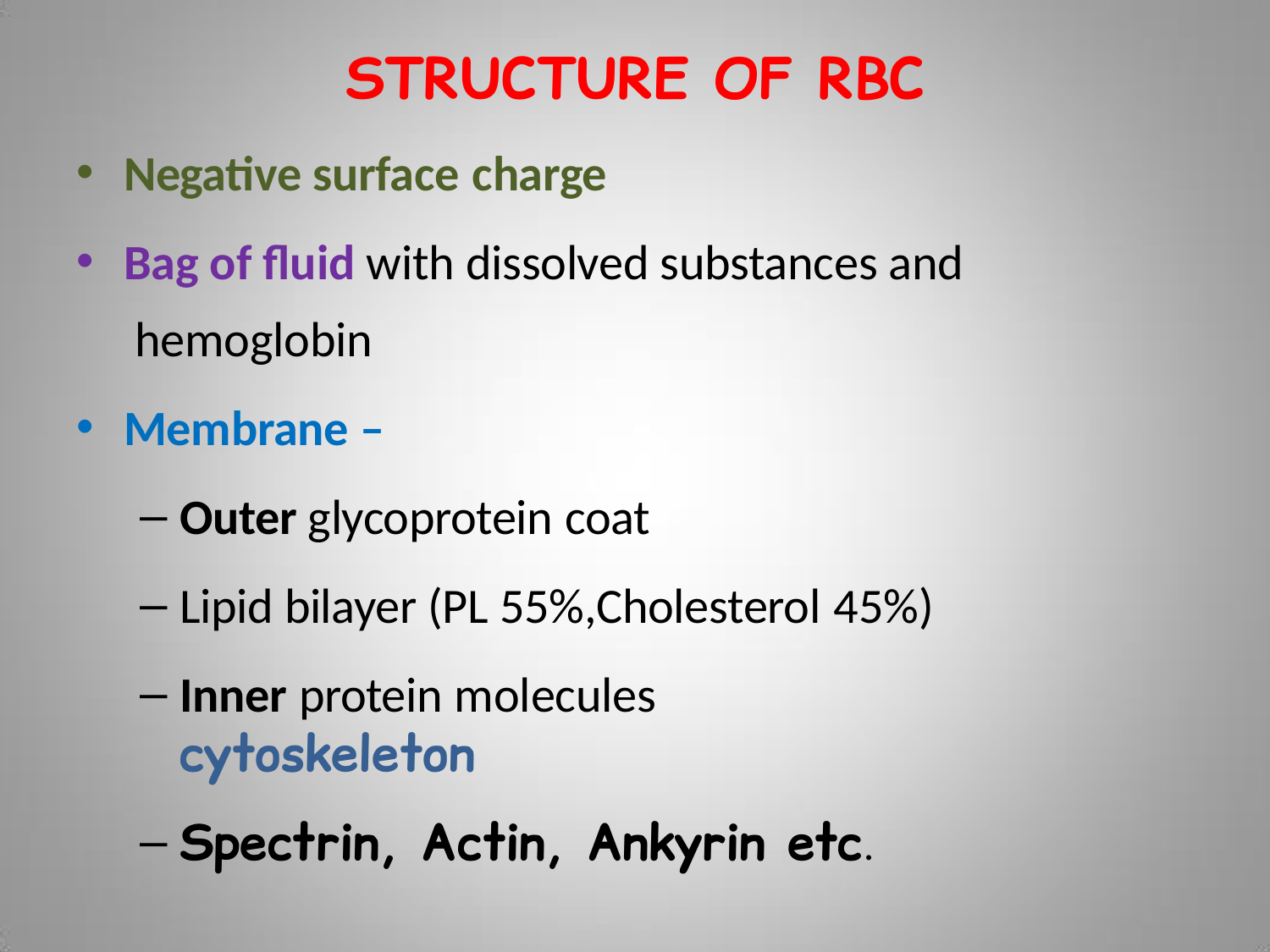

# STRUCTURE OF RBC
Negative surface charge
Bag of fluid with dissolved substances and  hemoglobin
Membrane –
Outer glycoprotein coat
Lipid bilayer (PL 55%,Cholesterol 45%)
Inner protein molecules	cytoskeleton
Spectrin, Actin, Ankyrin etc.